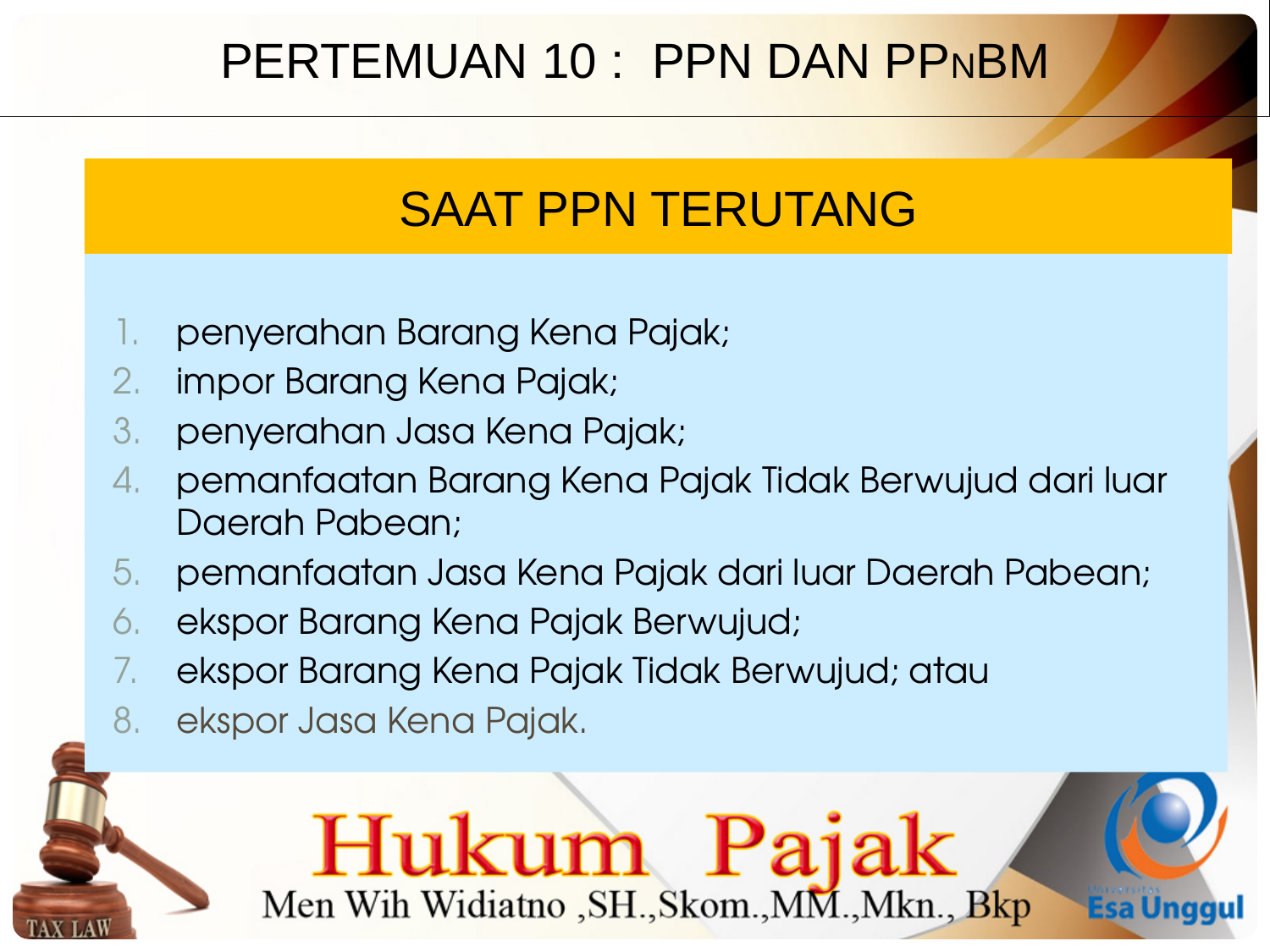

PERTEMUAN 10 :  PPN dan PPnBM
Saat ppn Terutang

penyerahan Barang Kena Pajak;
impor Barang Kena Pajak;
penyerahan Jasa Kena Pajak;
pemanfaatan Barang Kena Pajak Tidak Berwujud dari luar Daerah Pabean;
pemanfaatan Jasa Kena Pajak dari luar Daerah Pabean;
ekspor Barang Kena Pajak Berwujud;
ekspor Barang Kena Pajak Tidak Berwujud; atau
ekspor Jasa Kena Pajak.